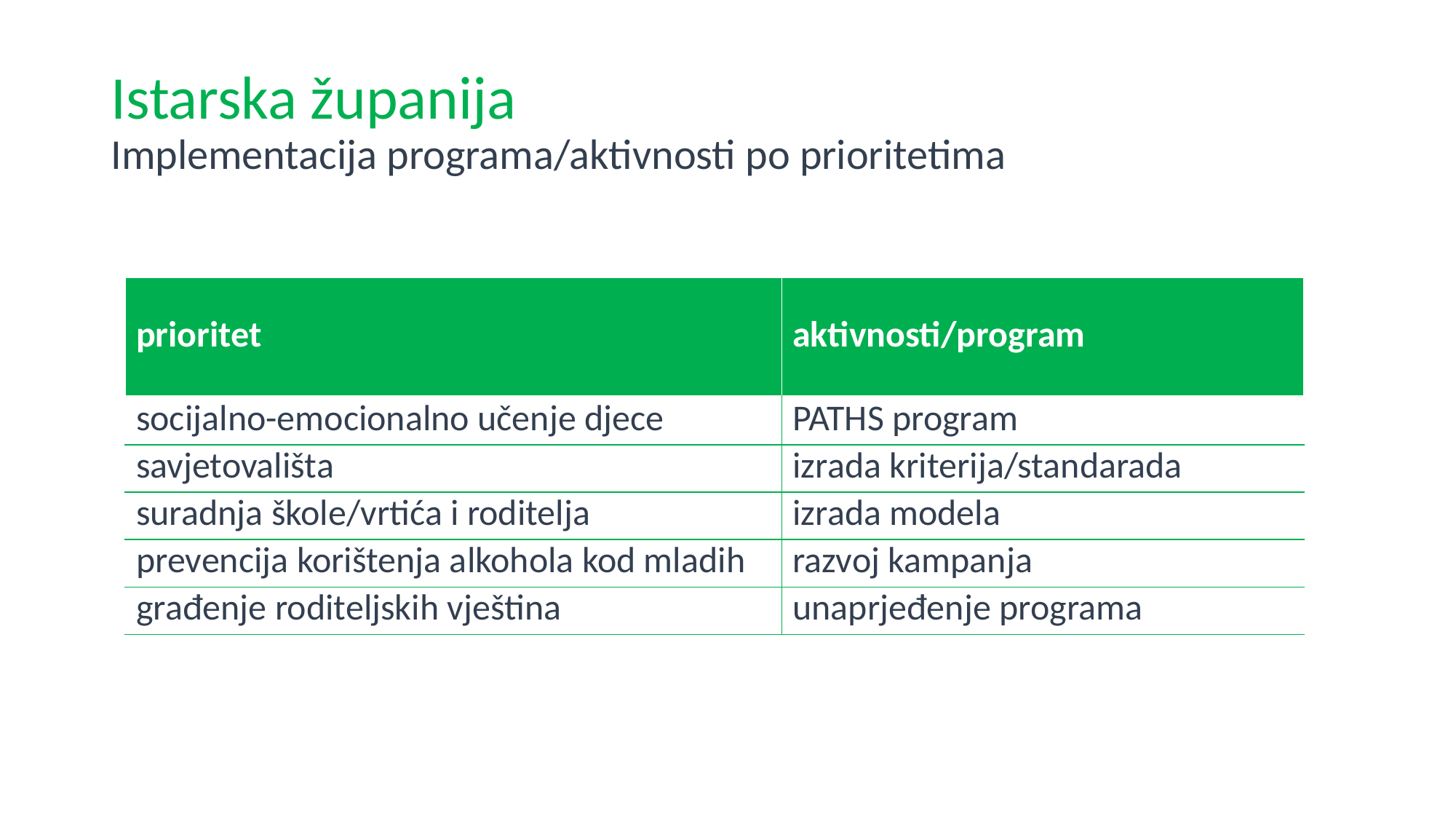

# Istarska županija Implementacija programa/aktivnosti po prioritetima
| prioritet | aktivnosti/program |
| --- | --- |
| socijalno-emocionalno učenje djece | PATHS program |
| savjetovališta | izrada kriterija/standarada |
| suradnja škole/vrtića i roditelja | izrada modela |
| prevencija korištenja alkohola kod mladih | razvoj kampanja |
| građenje roditeljskih vještina | unaprjeđenje programa |